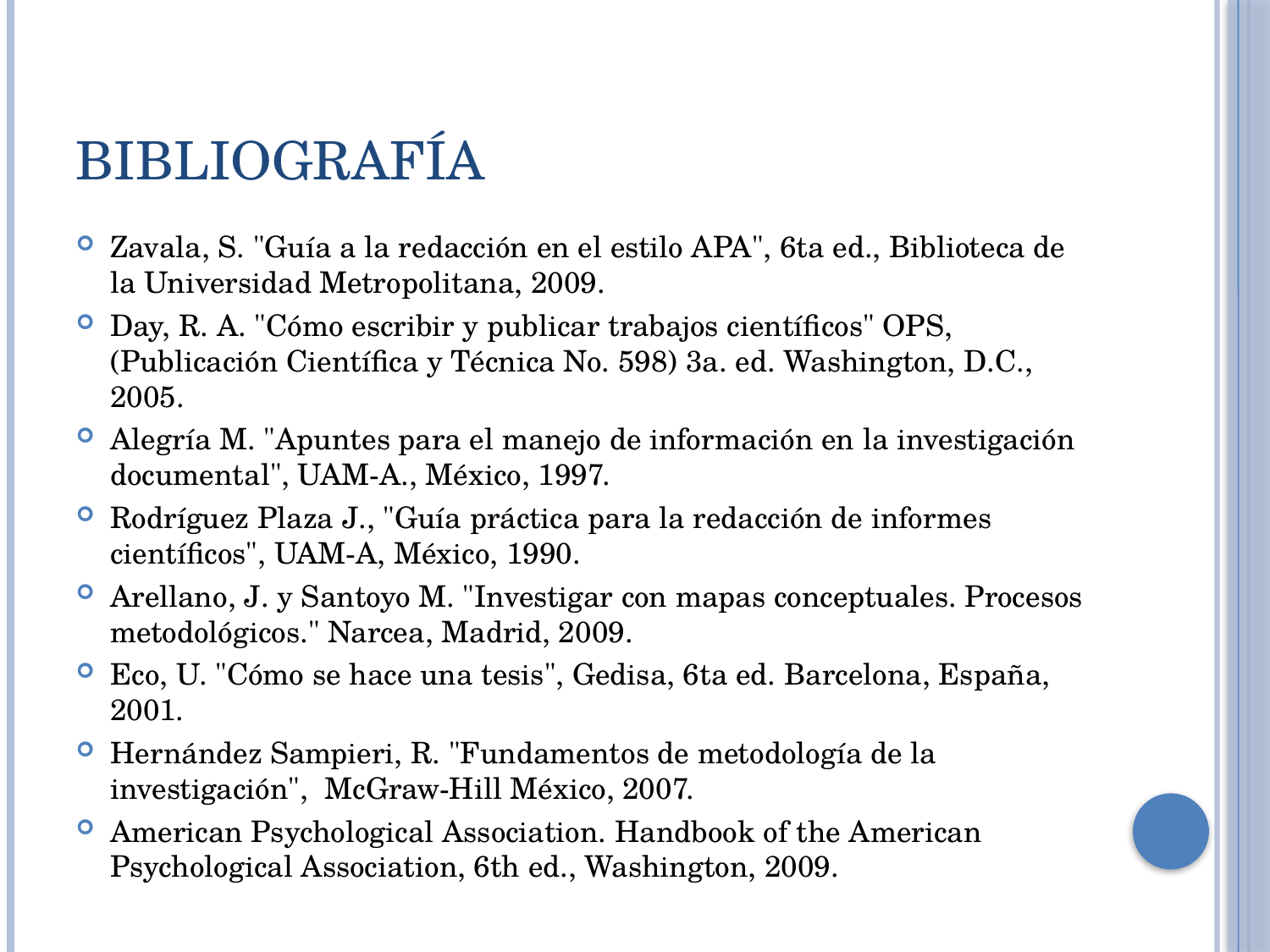

# Bibliografía
Zavala, S. "Guía a la redacción en el estilo APA", 6ta ed., Biblioteca de la Universidad Metropolitana, 2009.
Day, R. A. "Cómo escribir y publicar trabajos científicos" OPS, (Publicación Científica y Técnica No. 598) 3a. ed. Washington, D.C., 2005.
Alegría M. "Apuntes para el manejo de información en la investigación documental", UAM-A., México, 1997.
Rodríguez Plaza J., "Guía práctica para la redacción de informes científicos", UAM-A, México, 1990.
Arellano, J. y Santoyo M. "Investigar con mapas conceptuales. Procesos metodológicos." Narcea, Madrid, 2009.
Eco, U. "Cómo se hace una tesis", Gedisa, 6ta ed. Barcelona, España, 2001.
Hernández Sampieri, R. "Fundamentos de metodología de la investigación",  McGraw-Hill México, 2007.
American Psychological Association. Handbook of the American Psychological Association, 6th ed., Washington, 2009.